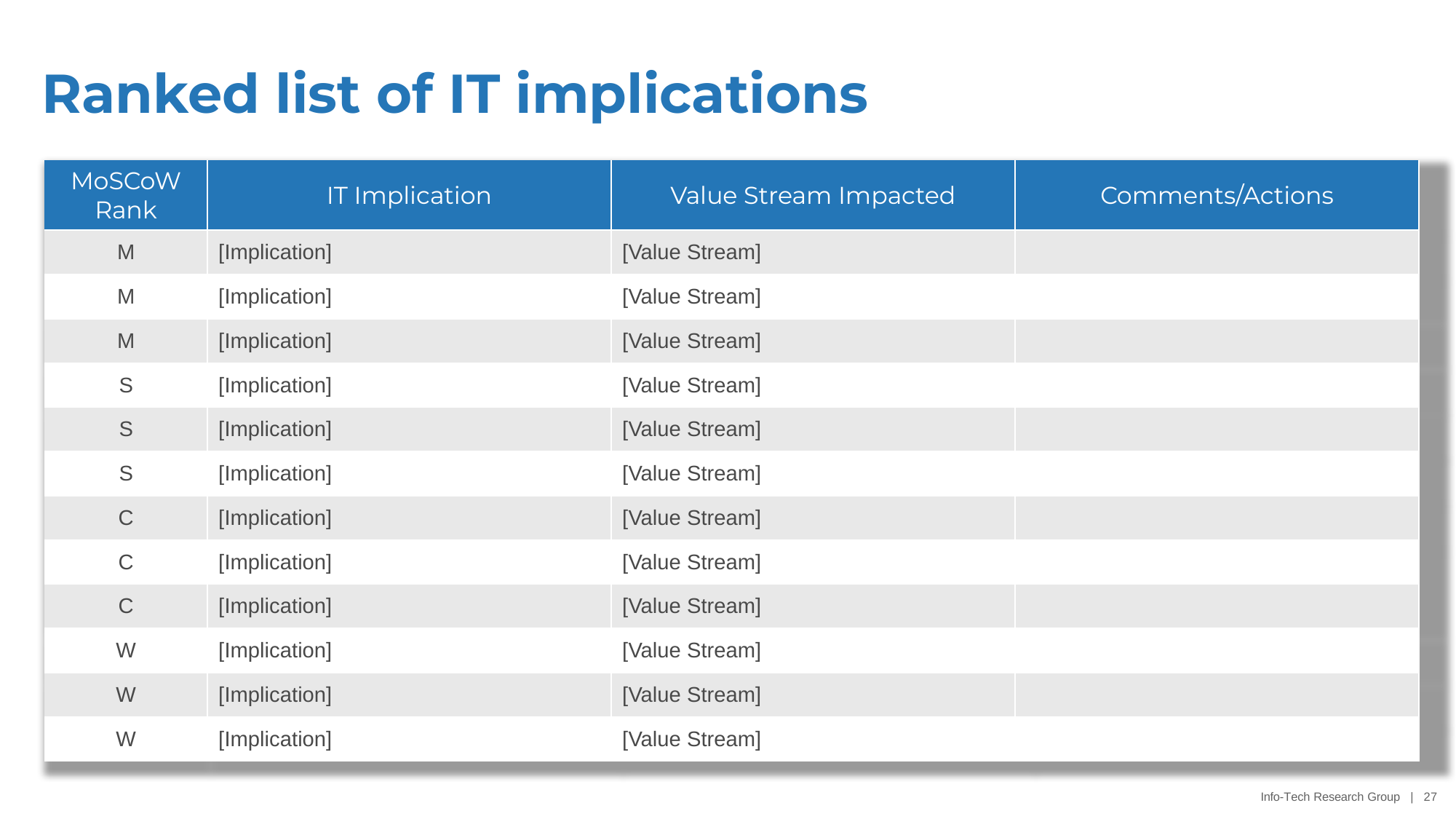

# Ranked list of IT implications
| MoSCoW Rank | IT Implication | Value Stream Impacted | Comments/Actions |
| --- | --- | --- | --- |
| M | [Implication] | [Value Stream] |  |
| M | [Implication] | [Value Stream] |  |
| M | [Implication] | [Value Stream] |  |
| S | [Implication] | [Value Stream] |  |
| S | [Implication] | [Value Stream] |  |
| S | [Implication] | [Value Stream] |  |
| C | [Implication] | [Value Stream] |  |
| C | [Implication] | [Value Stream] |  |
| C | [Implication] | [Value Stream] |  |
| W | [Implication] | [Value Stream] |  |
| W | [Implication] | [Value Stream] |  |
| W | [Implication] | [Value Stream] |  |
Info-Tech Research Group   |   27